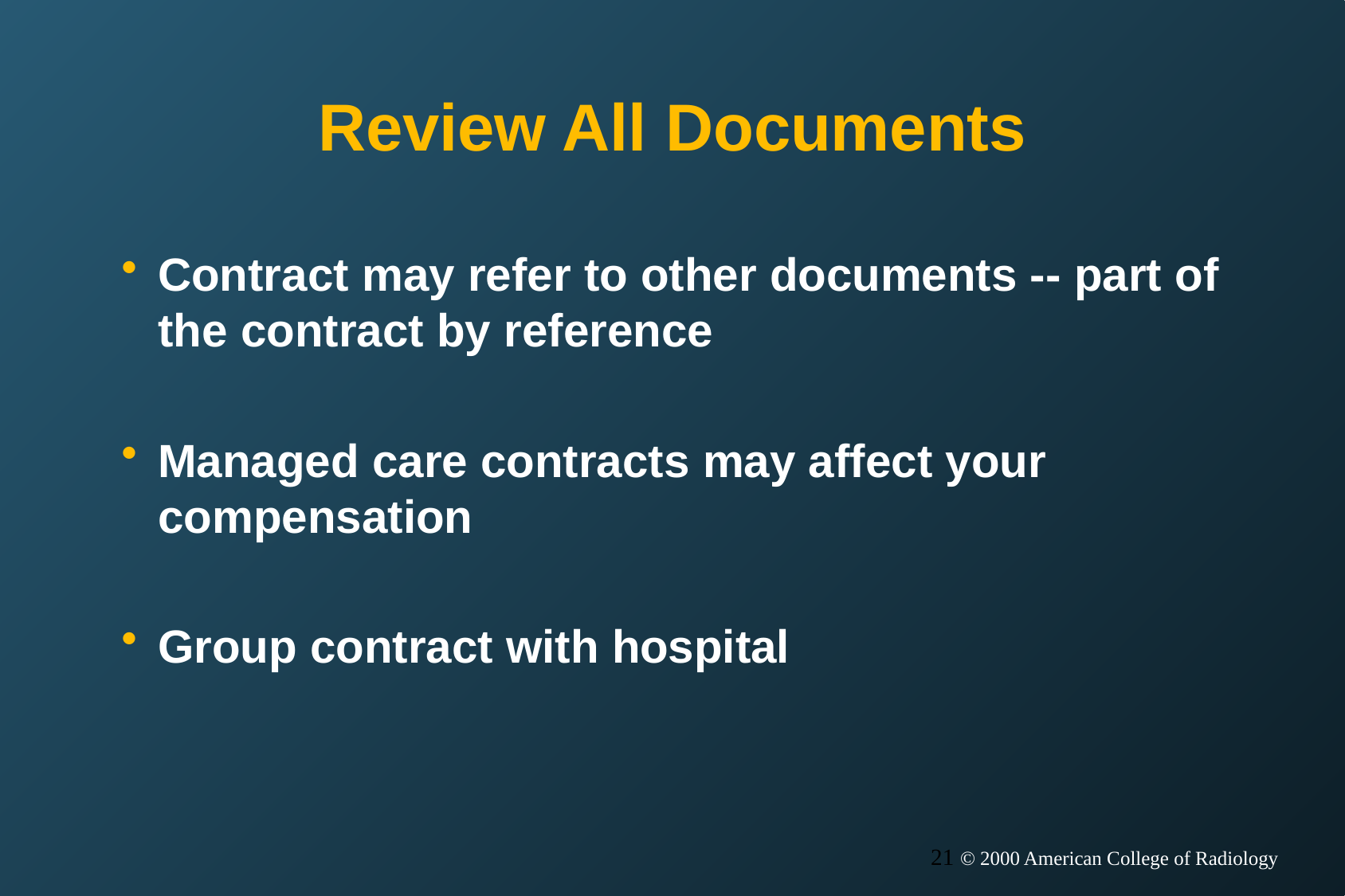

# Review All Documents
Contract may refer to other documents -- part of the contract by reference

Managed care contracts may affect your compensation

Group contract with hospital

21 © 2000 American College of Radiology